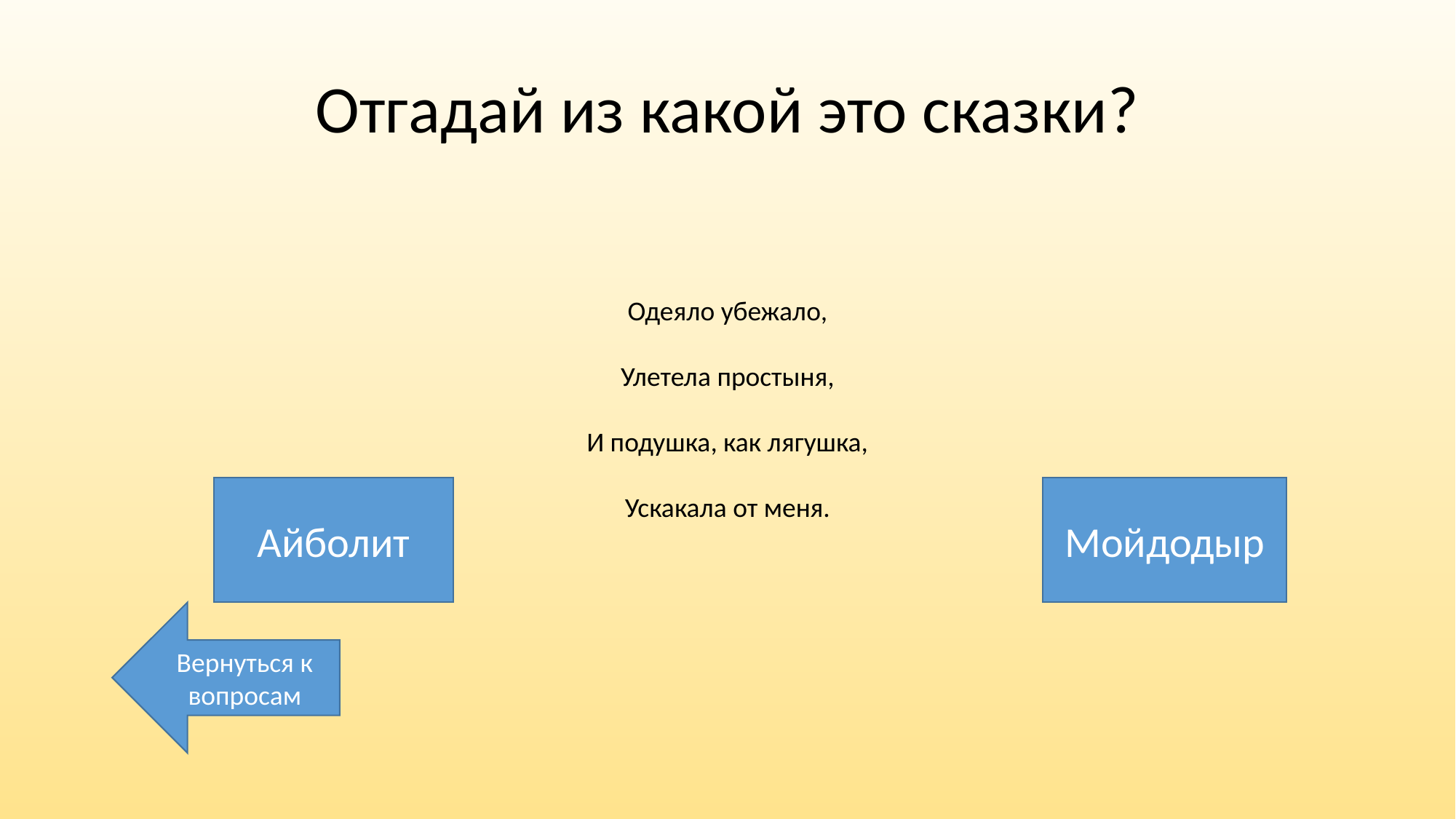

# Отгадай из какой это сказки?
Одеяло убежало,

Улетела простыня,

И подушка, как лягушка,

Ускакала от меня.
Айболит
Мойдодыр
Вернуться к вопросам